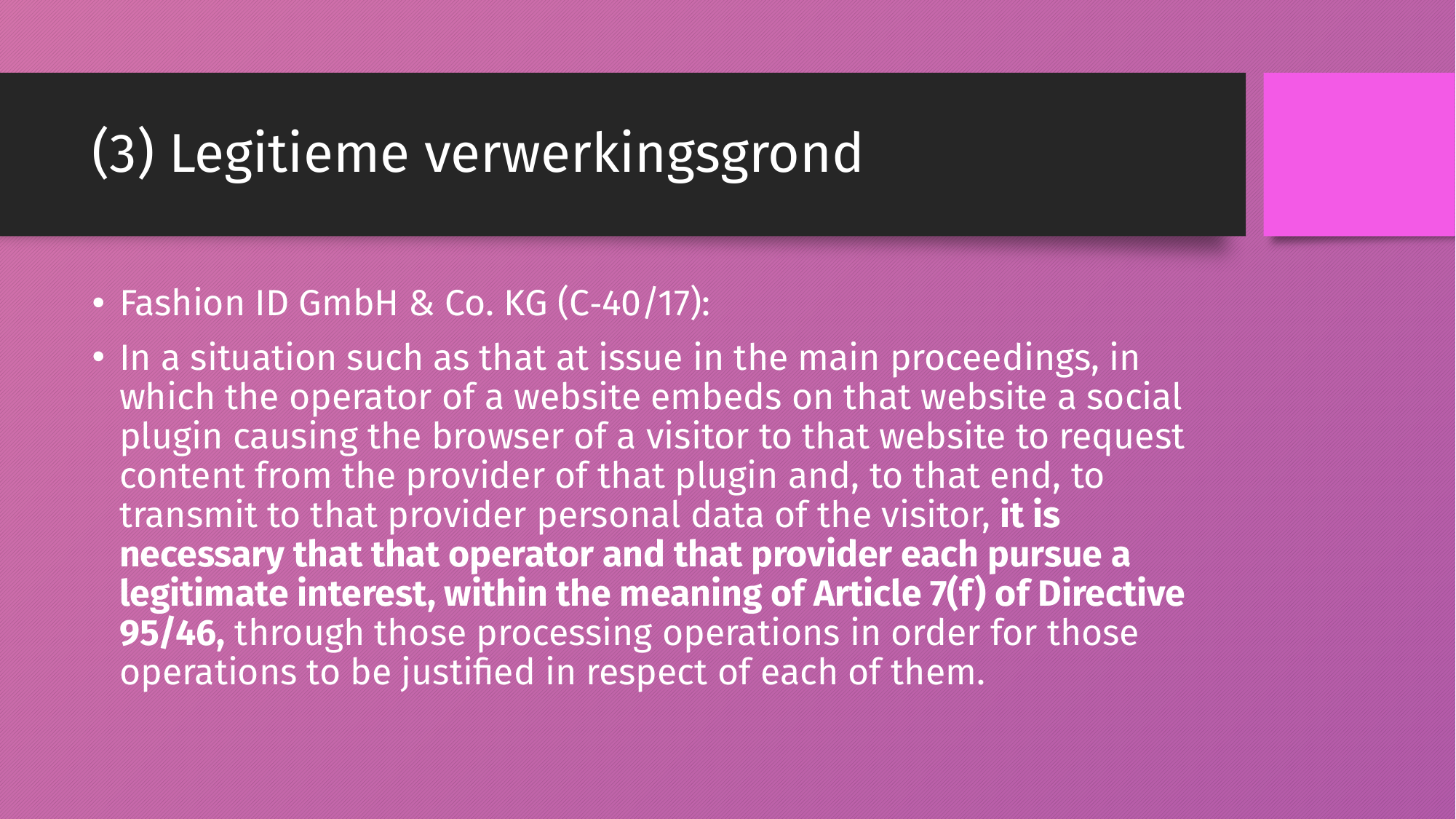

# (3) Legitieme verwerkingsgrond
Fashion ID GmbH & Co. KG (C‑40/17):
In a situation such as that at issue in the main proceedings, in which the operator of a website embeds on that website a social plugin causing the browser of a visitor to that website to request content from the provider of that plugin and, to that end, to transmit to that provider personal data of the visitor, it is necessary that that operator and that provider each pursue a legitimate interest, within the meaning of Article 7(f) of Directive 95/46, through those processing operations in order for those operations to be justified in respect of each of them.